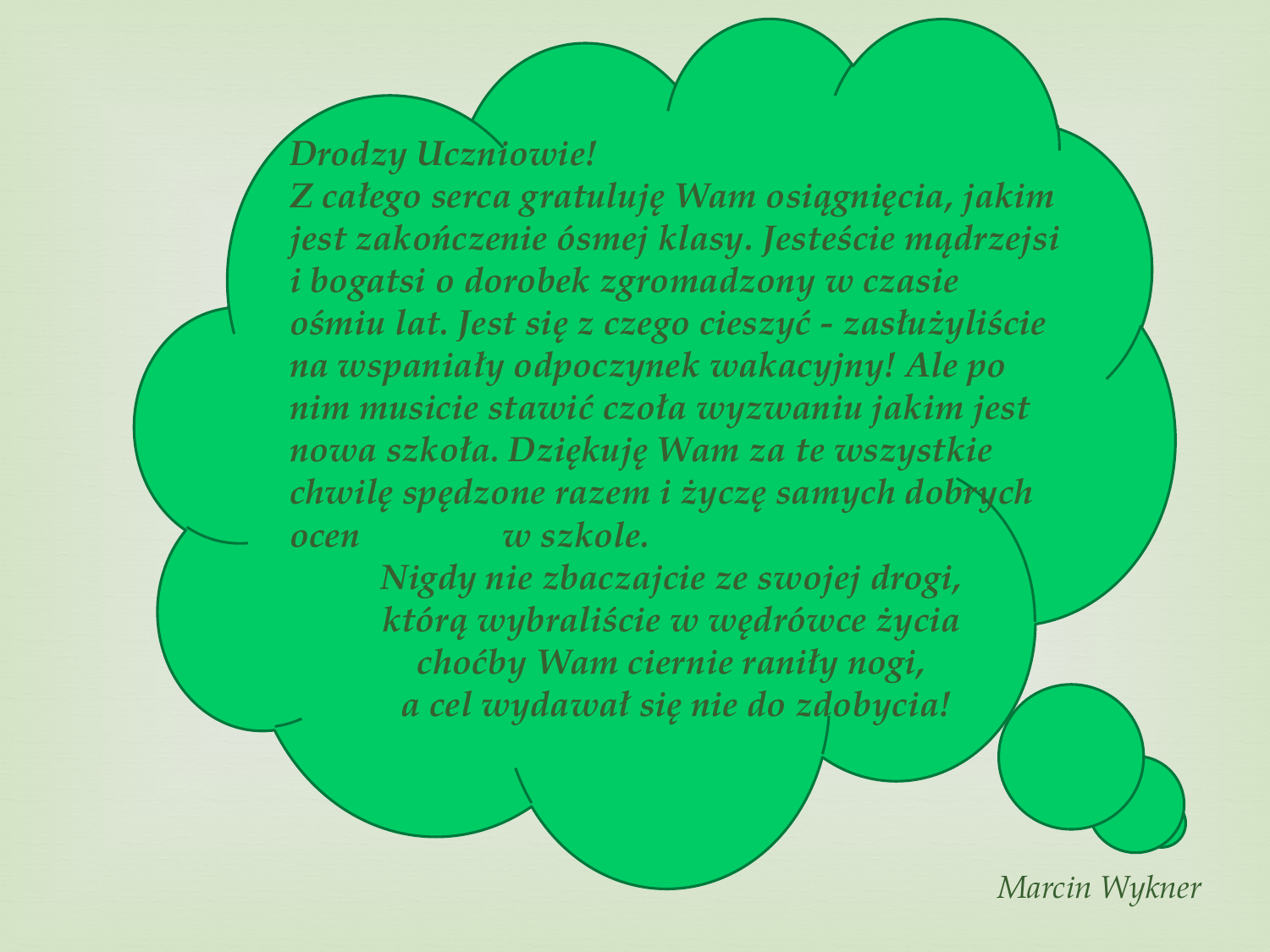

Drodzy Uczniowie!
Z całego serca gratuluję Wam osiągnięcia, jakim jest zakończenie ósmej klasy. Jesteście mądrzejsi i bogatsi o dorobek zgromadzony w czasie ośmiu lat. Jest się z czego cieszyć - zasłużyliście na wspaniały odpoczynek wakacyjny! Ale po nim musicie stawić czoła wyzwaniu jakim jest nowa szkoła. Dziękuję Wam za te wszystkie chwilę spędzone razem i życzę samych dobrych ocen                w szkole.
Nigdy nie zbaczajcie ze swojej drogi,
którą wybraliście w wędrówce życia
choćby Wam ciernie raniły nogi,
a cel wydawał się nie do zdobycia!
Marcin Wykner